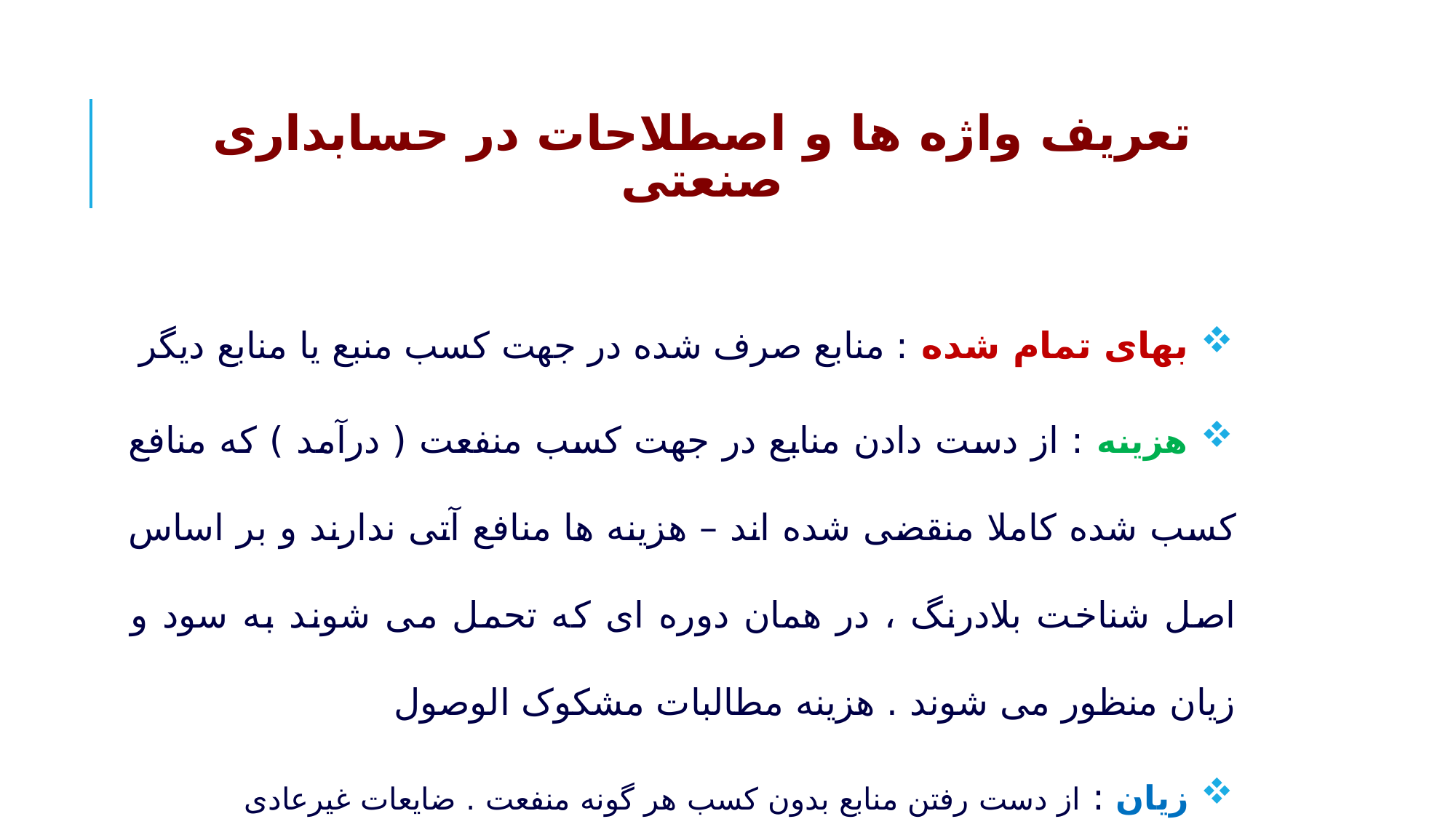

# تعریف واژه ها و اصطلاحات در حسابداری صنعتی
 بهای تمام شده : منابع صرف شده در جهت کسب منبع یا منابع دیگر
 هزینه : از دست دادن منابع در جهت کسب منفعت ( درآمد ) که منافع کسب شده کاملا منقضی شده اند – هزینه ها منافع آتی ندارند و بر اساس اصل شناخت بلادرنگ ، در همان دوره ای که تحمل می شوند به سود و زیان منظور می شوند . هزینه مطالبات مشکوک الوصول
 زیان : از دست رفتن منابع بدون کسب هر گونه منفعت . ضایعات غیرعادی